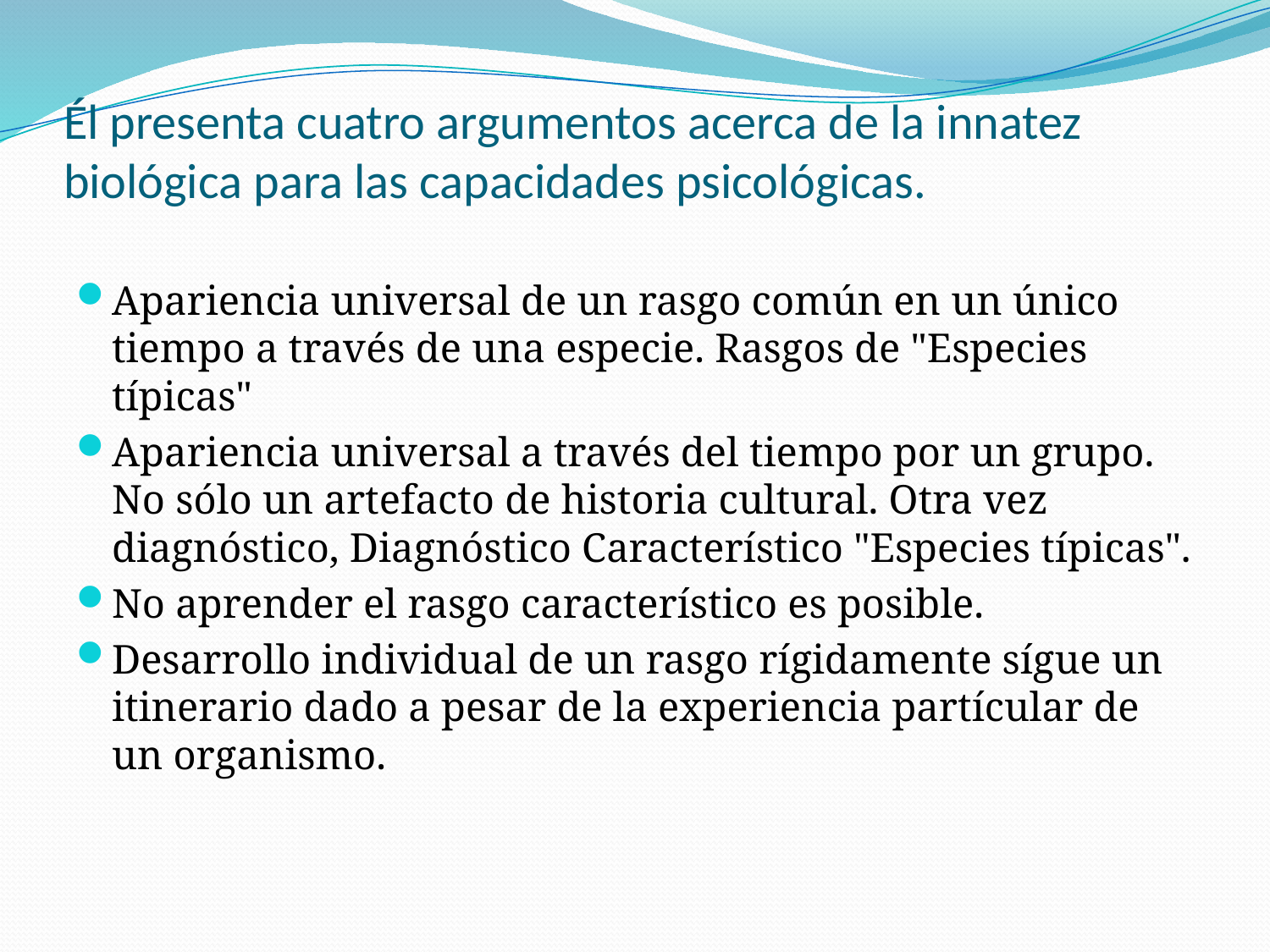

# Él presenta cuatro argumentos acerca de la innatez biológica para las capacidades psicológicas.
Apariencia universal de un rasgo común en un único tiempo a través de una especie. Rasgos de "Especies típicas"
Apariencia universal a través del tiempo por un grupo. No sólo un artefacto de historia cultural. Otra vez diagnóstico, Diagnóstico Característico "Especies típicas".
No aprender el rasgo característico es posible.
Desarrollo individual de un rasgo rígidamente sígue un itinerario dado a pesar de la experiencia partícular de un organismo.